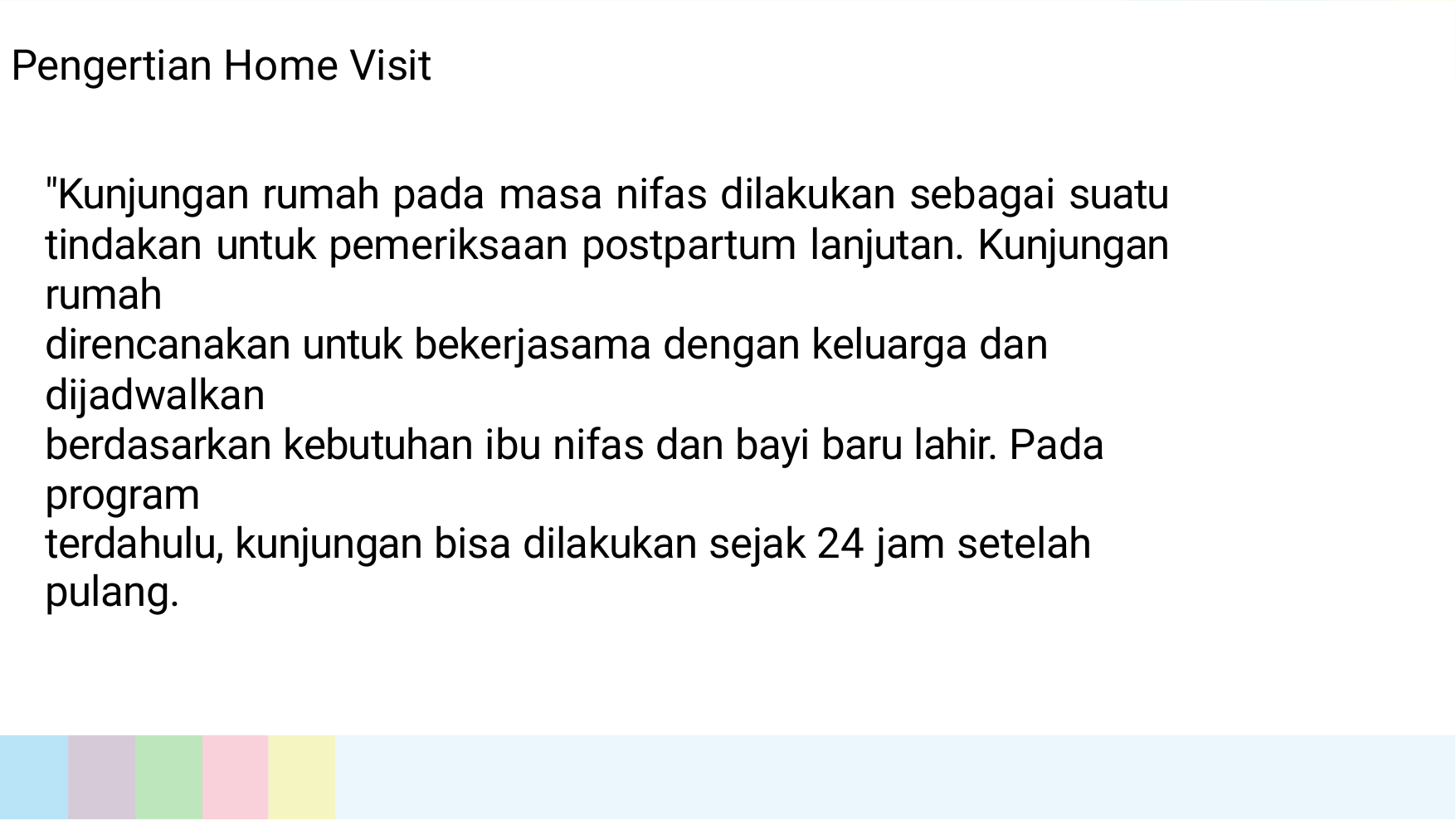

# Pengertian Home Visit
"Kunjungan rumah pada masa nifas dilakukan sebagai suatu  tindakan untuk pemeriksaan postpartum lanjutan. Kunjungan  rumah
direncanakan untuk bekerjasama dengan keluarga dan  dijadwalkan
berdasarkan kebutuhan ibu nifas dan bayi baru lahir. Pada  program
terdahulu, kunjungan bisa dilakukan sejak 24 jam setelah pulang.